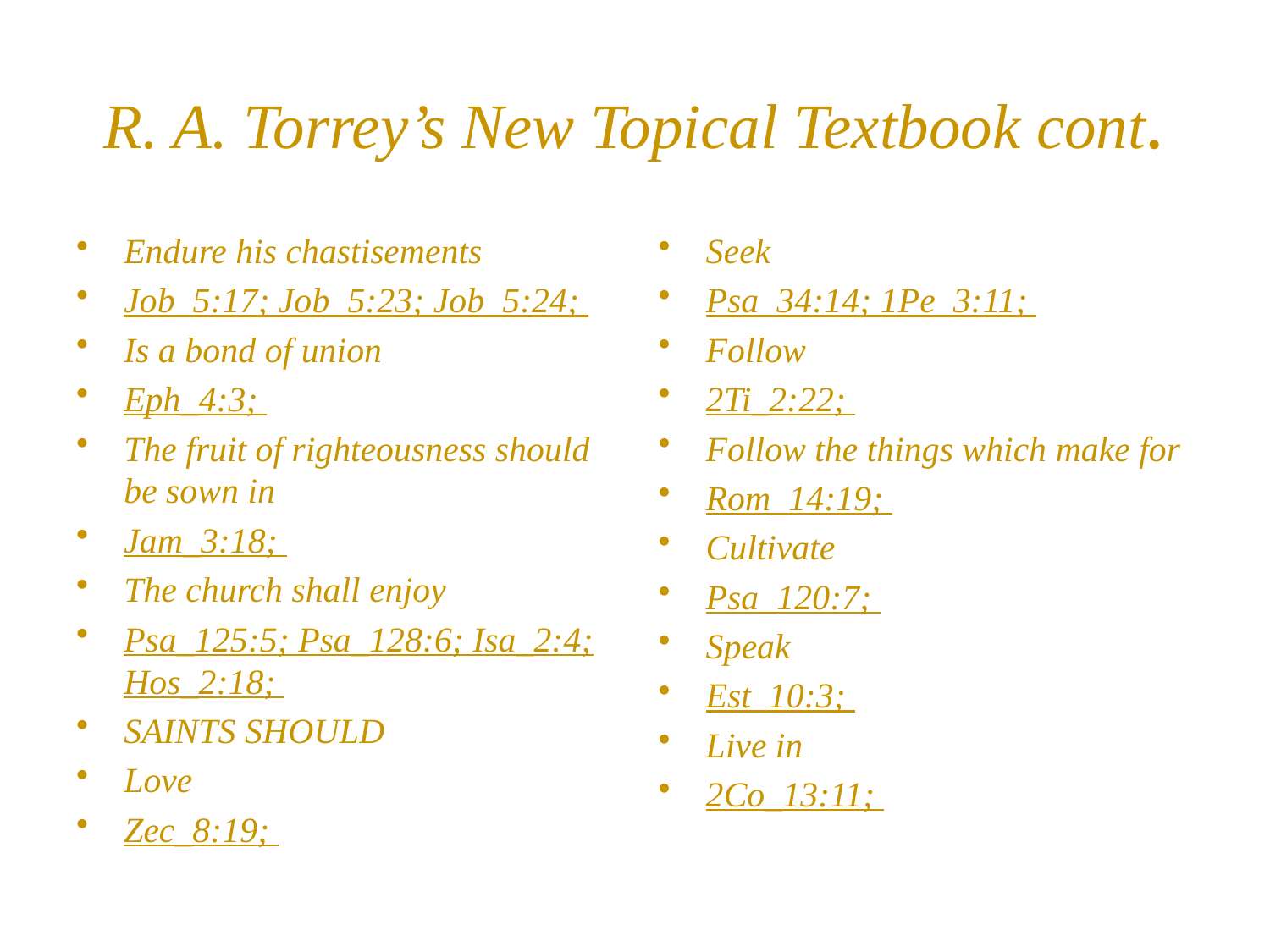

# R. A. Torrey’s New Topical Textbook cont.
Endure his chastisements
Job_5:17; Job_5:23; Job_5:24;
Is a bond of union
Eph_4:3;
The fruit of righteousness should be sown in
Jam_3:18;
The church shall enjoy
Psa_125:5; Psa_128:6; Isa_2:4; Hos_2:18;
SAINTS SHOULD
Love
Zec_8:19;
Seek
Psa_34:14; 1Pe_3:11;
Follow
2Ti_2:22;
Follow the things which make for
Rom_14:19;
Cultivate
Psa_120:7;
Speak
Est_10:3;
Live in
2Co_13:11;